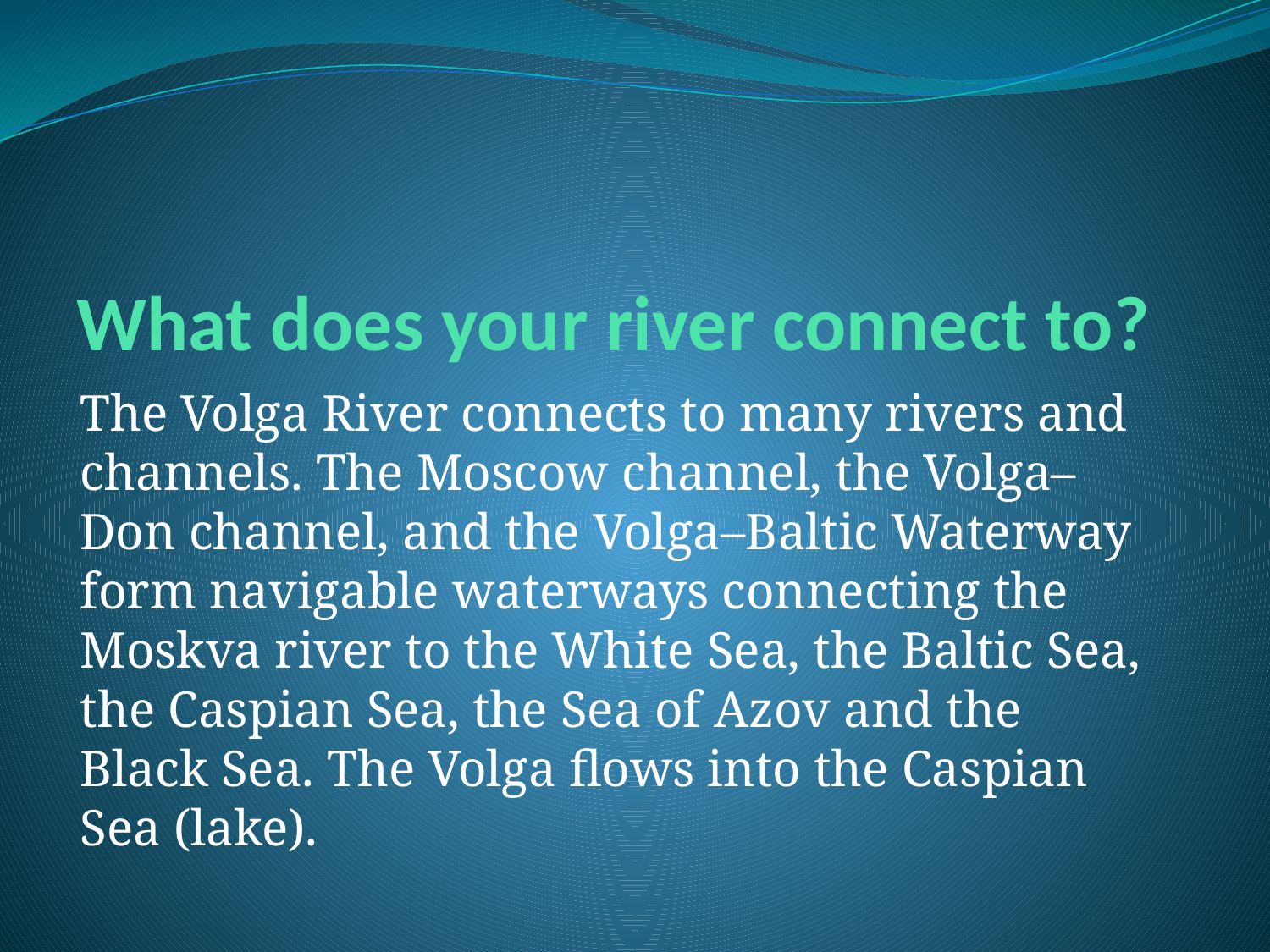

# What does your river connect to?
The Volga River connects to many rivers and channels. The Moscow channel, the Volga–Don channel, and the Volga–Baltic Waterway form navigable waterways connecting the Moskva river to the White Sea, the Baltic Sea, the Caspian Sea, the Sea of Azov and the Black Sea. The Volga flows into the Caspian Sea (lake).